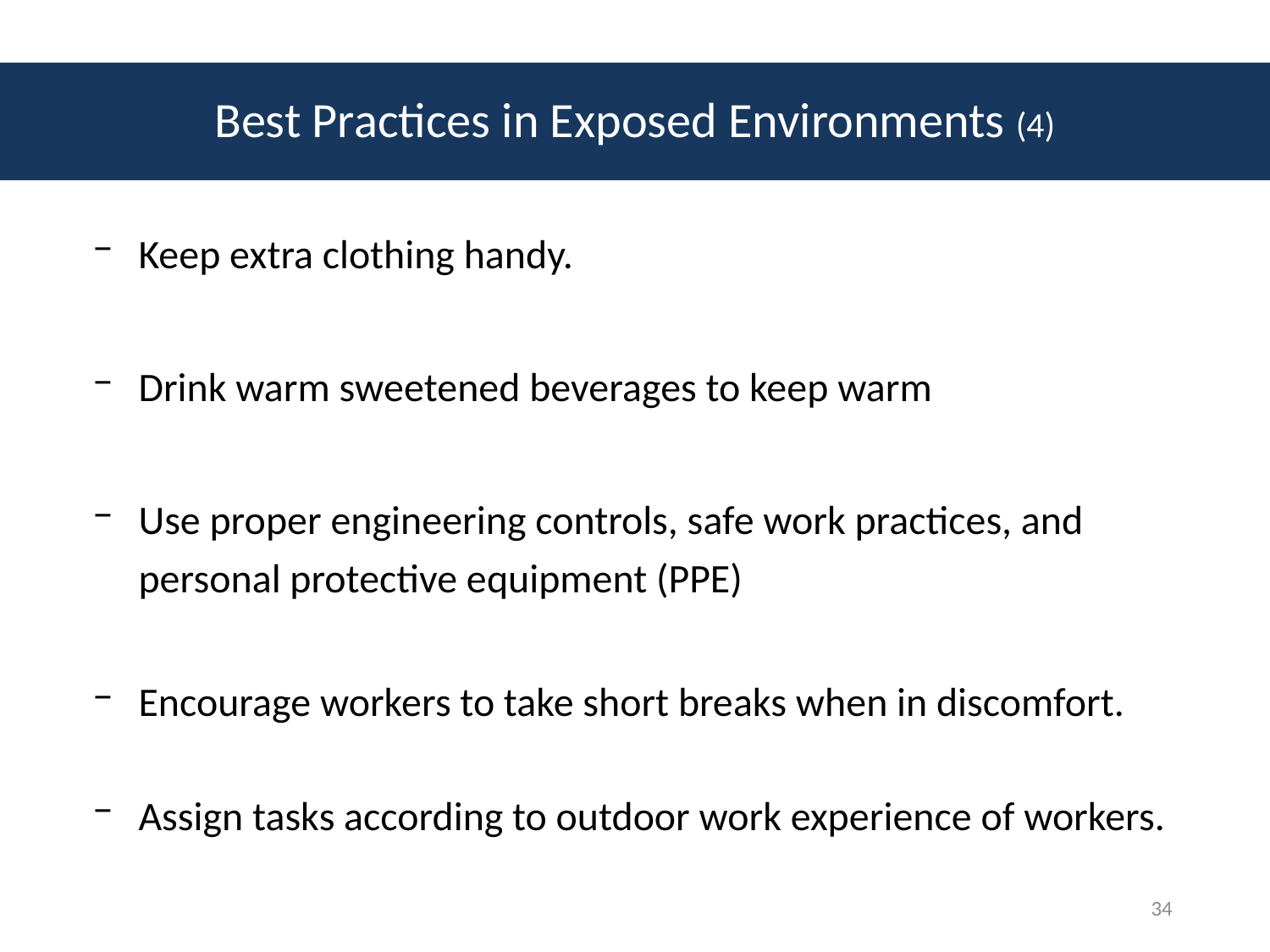

# Best Practices in Exposed Environments (4)

Keep extra clothing handy.

Drink warm sweetened beverages to keep warm

Use proper engineering controls, safe work practices, and personal protective equipment (PPE)

Encourage workers to take short breaks when in discomfort.

Assign tasks according to outdoor work experience of workers.

34